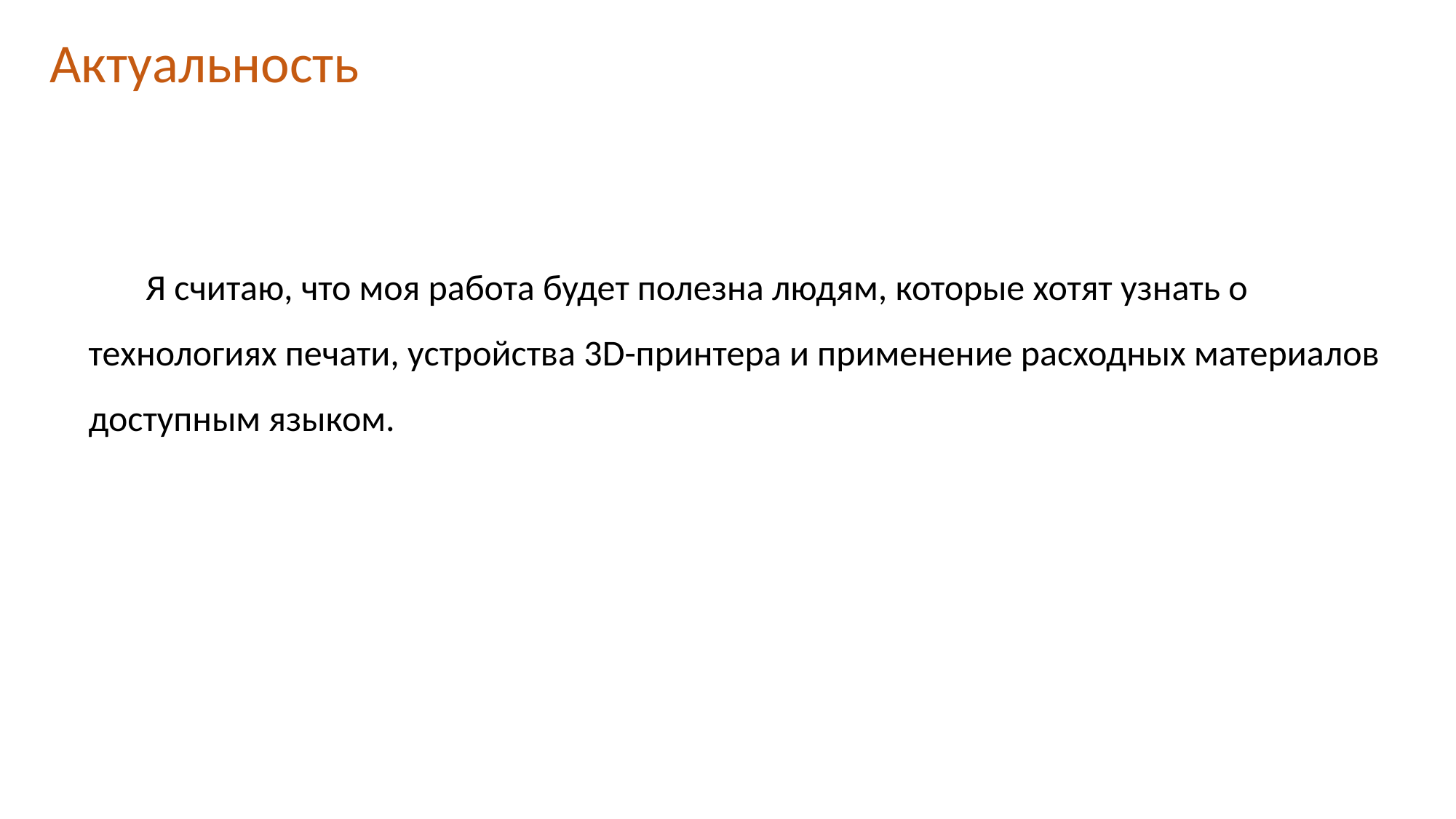

Актуальность
       Я считаю, что моя работа будет полезна людям, которые хотят узнать о технологиях печати, устройства 3D-принтера и применение расходных материалов доступным языком.